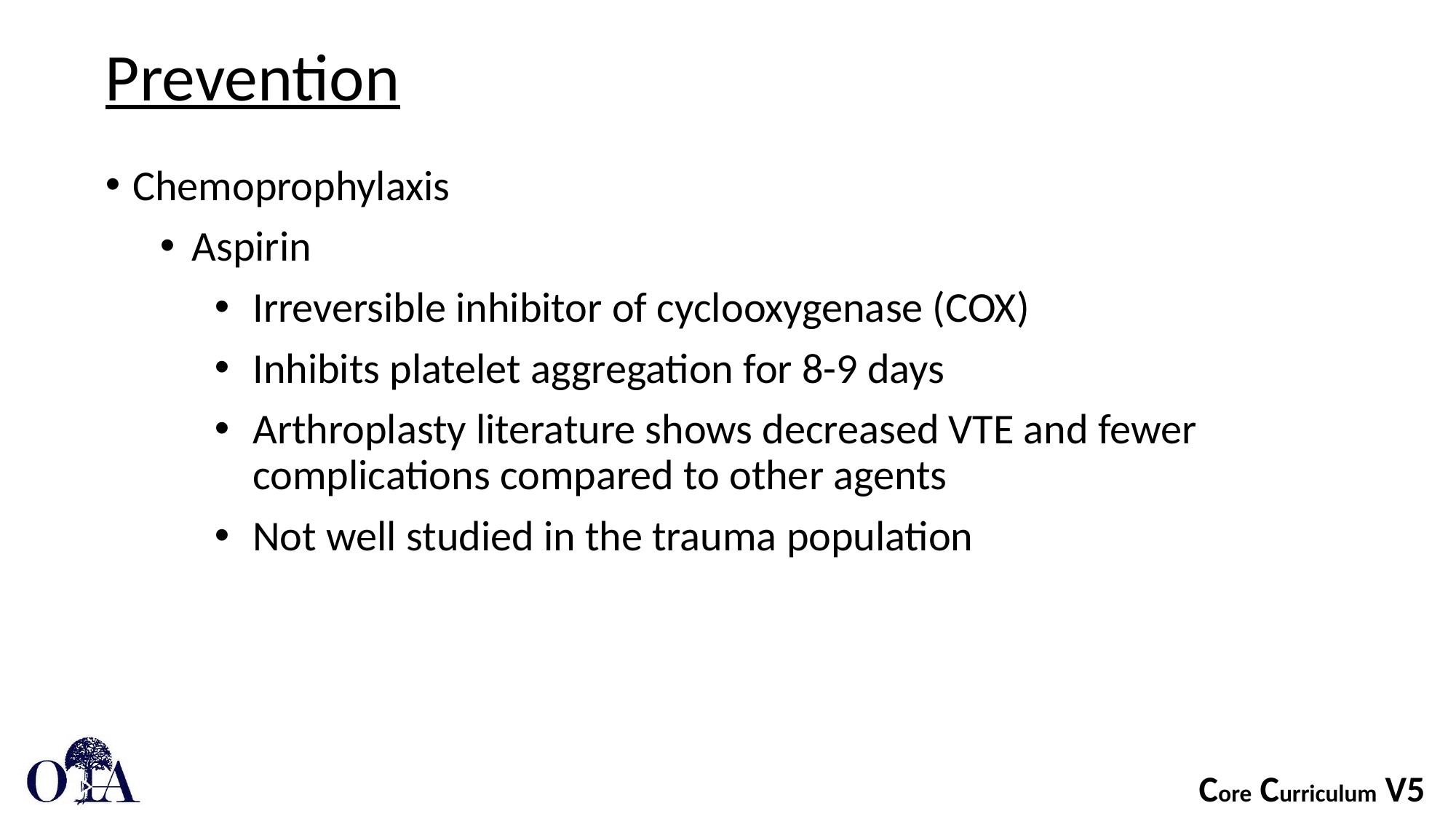

# Prevention
Chemoprophylaxis
Aspirin
Irreversible inhibitor of cyclooxygenase (COX)
Inhibits platelet aggregation for 8-9 days
Arthroplasty literature shows decreased VTE and fewer complications compared to other agents
Not well studied in the trauma population